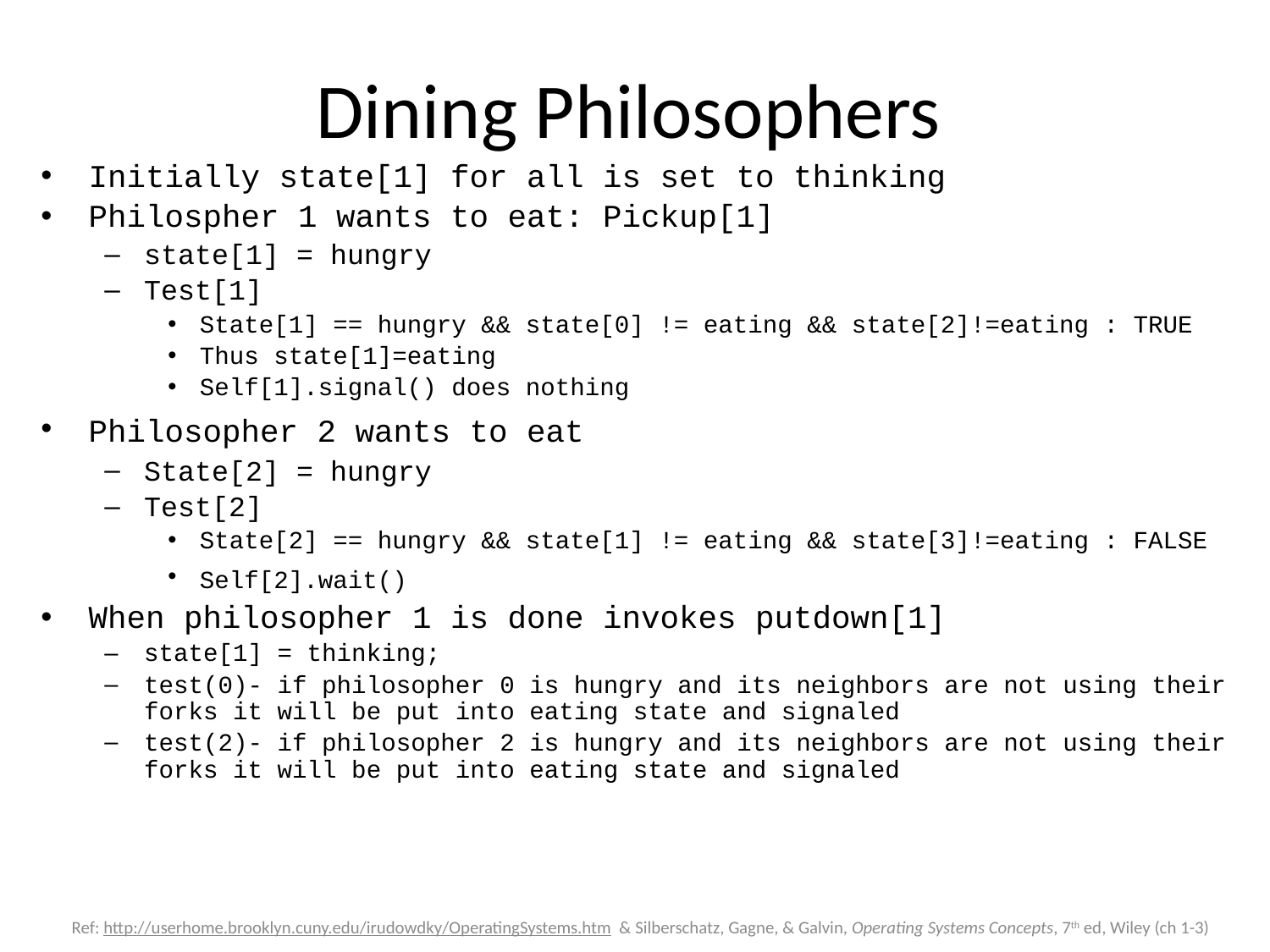

# Dining Philosophers
Initially state[1] for all is set to thinking
Philospher 1 wants to eat: Pickup[1]
state[1] = hungry
Test[1]
State[1] == hungry && state[0] != eating && state[2]!=eating : TRUE
Thus state[1]=eating
Self[1].signal() does nothing
Philosopher 2 wants to eat
State[2] = hungry
Test[2]
State[2] == hungry && state[1] != eating && state[3]!=eating : FALSE
Self[2].wait()
When philosopher 1 is done invokes putdown[1]
state[1] = thinking;
test(0)- if philosopher 0 is hungry and its neighbors are not using their forks it will be put into eating state and signaled
test(2)- if philosopher 2 is hungry and its neighbors are not using their forks it will be put into eating state and signaled

Ref: http://userhome.brooklyn.cuny.edu/irudowdky/OperatingSystems.htm  & Silberschatz, Gagne, & Galvin, Operating Systems Concepts, 7th ed, Wiley (ch 1-3)